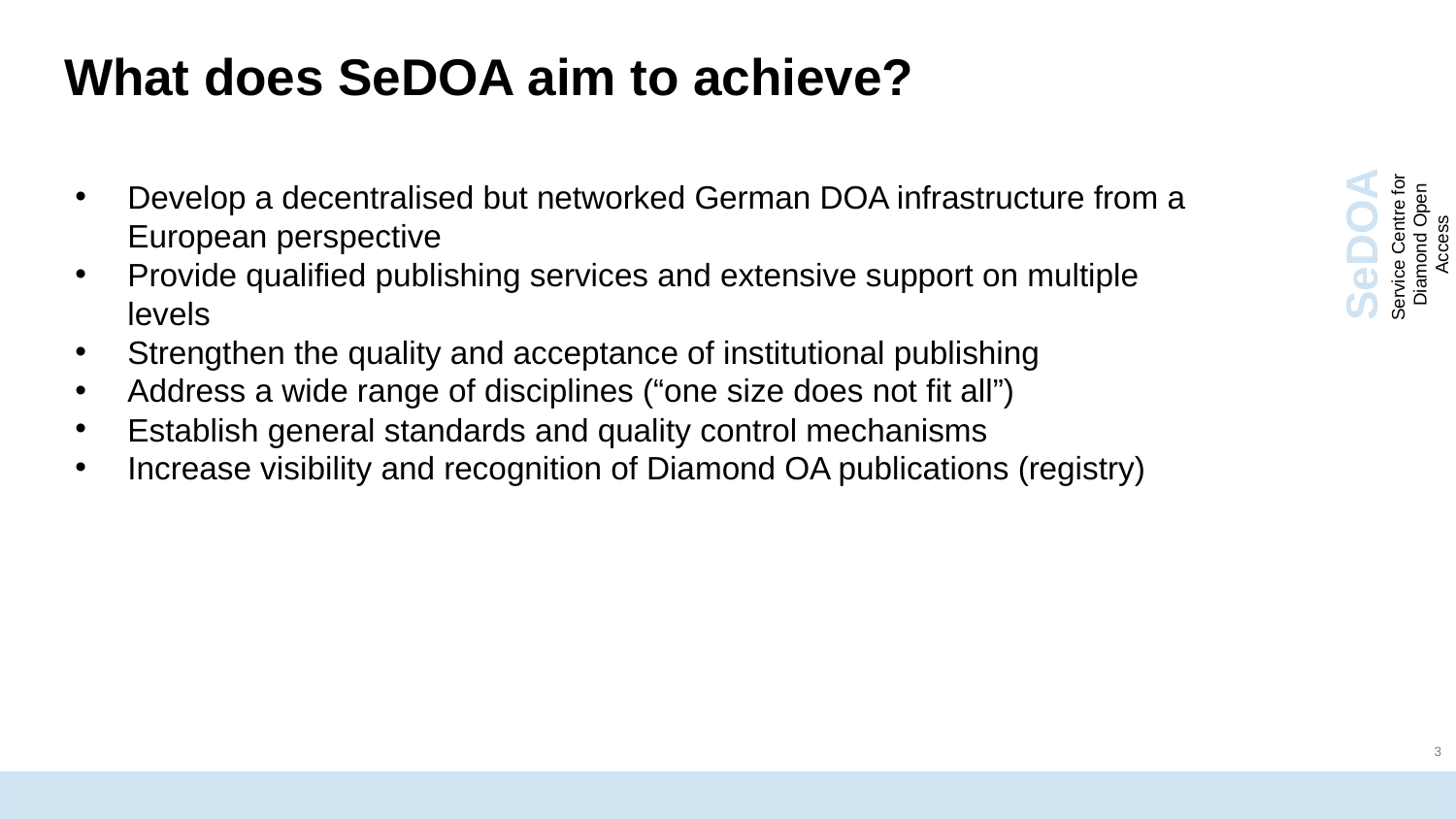

# What does SeDOA aim to achieve?
Develop a decentralised but networked German DOA infrastructure from a European perspective
Provide qualified publishing services and extensive support on multiple levels
Strengthen the quality and acceptance of institutional publishing
Address a wide range of disciplines (“one size does not fit all”)
Establish general standards and quality control mechanisms
Increase visibility and recognition of Diamond OA publications (registry)

3